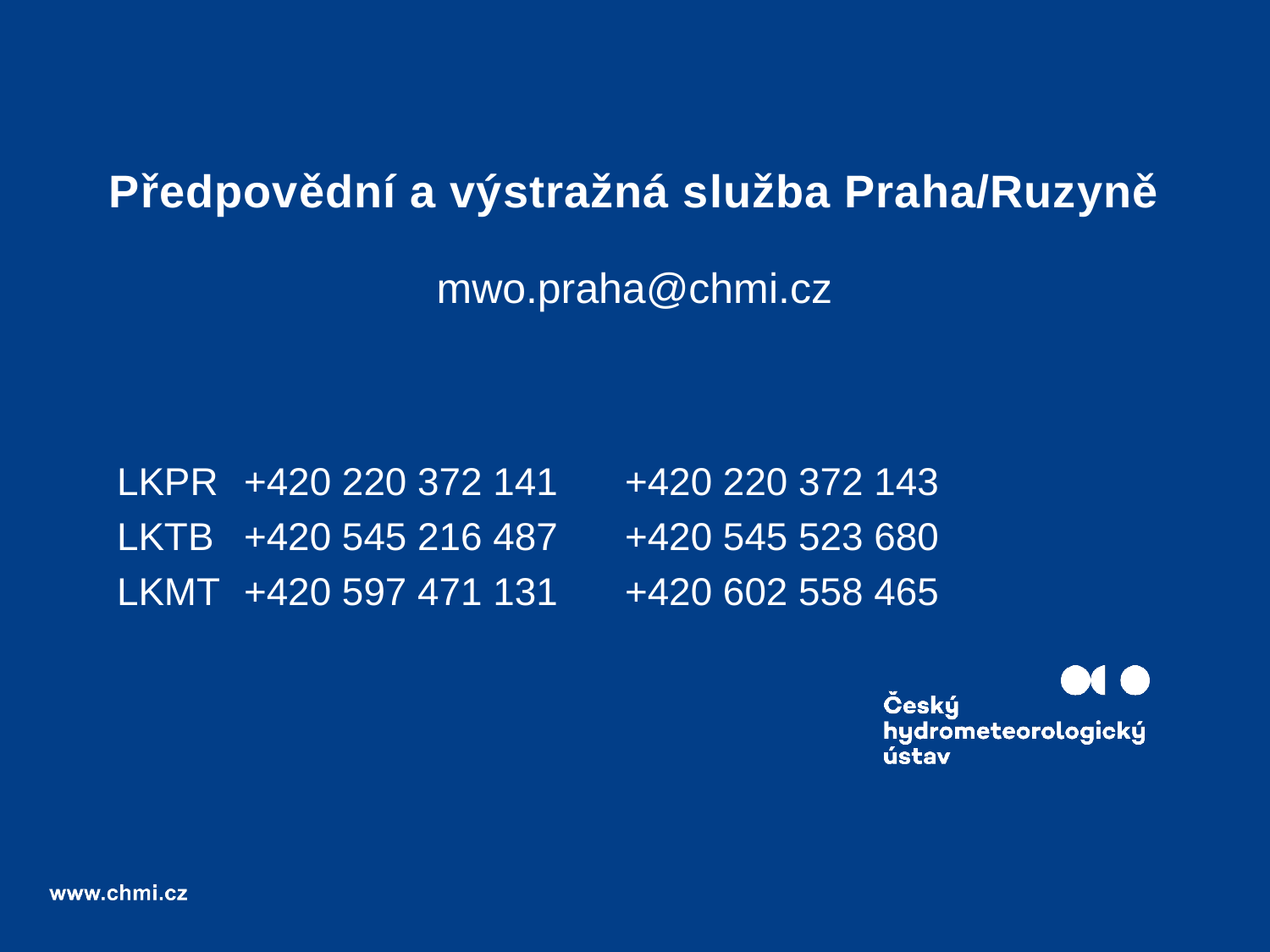

# Předpovědní a výstražná služba Praha/Ruzyně
mwo.praha@chmi.cz

LKPR	+420 220 372 141	+420 220 372 143
LKTB	+420 545 216 487	+420 545 523 680
LKMT	+420 597 471 131 	+420 602 558 465